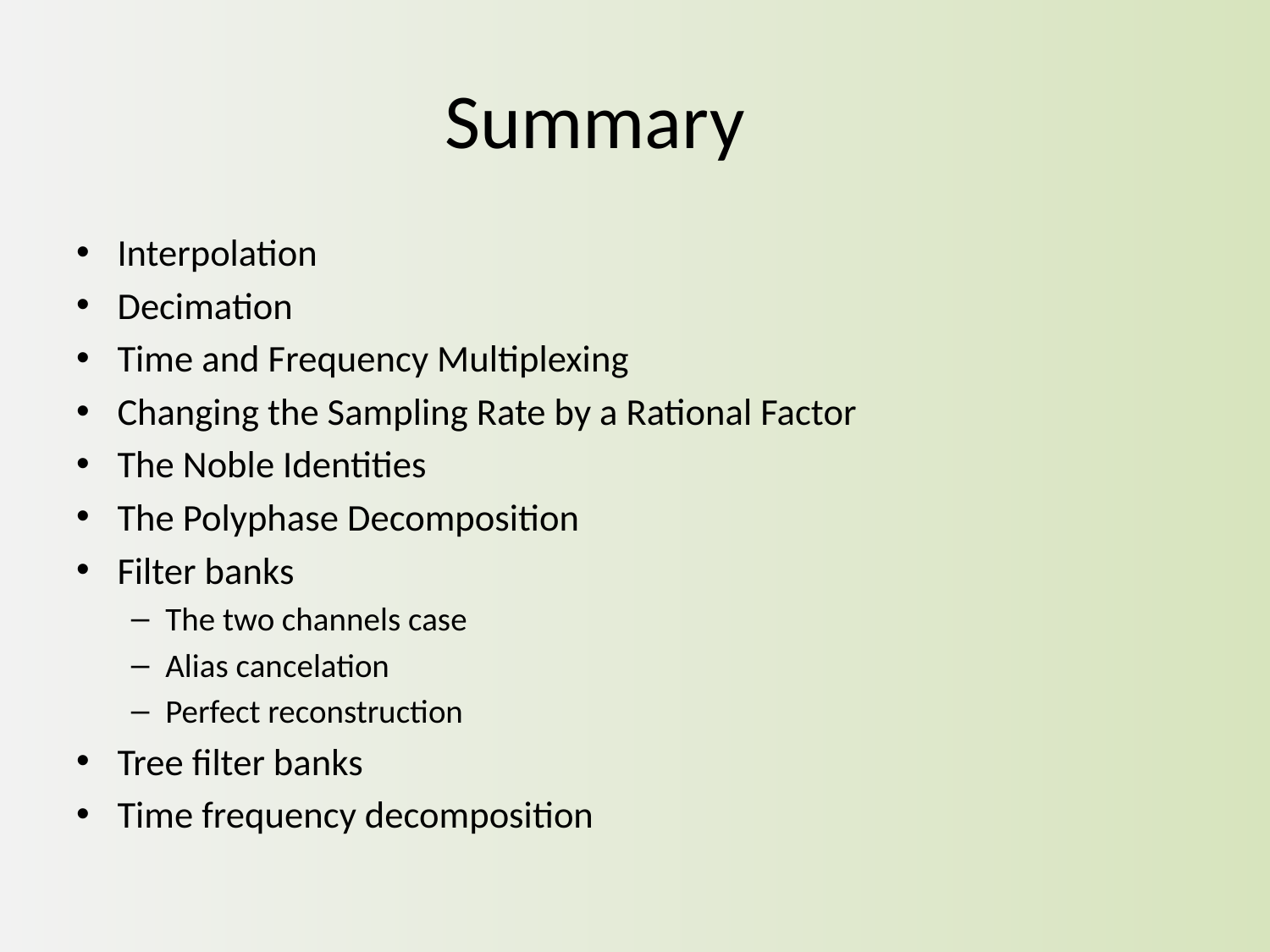

# Summary
Interpolation
Decimation
Time and Frequency Multiplexing
Changing the Sampling Rate by a Rational Factor
The Noble Identities
The Polyphase Decomposition
Filter banks
The two channels case
Alias cancelation
Perfect reconstruction
Tree filter banks
Time frequency decomposition